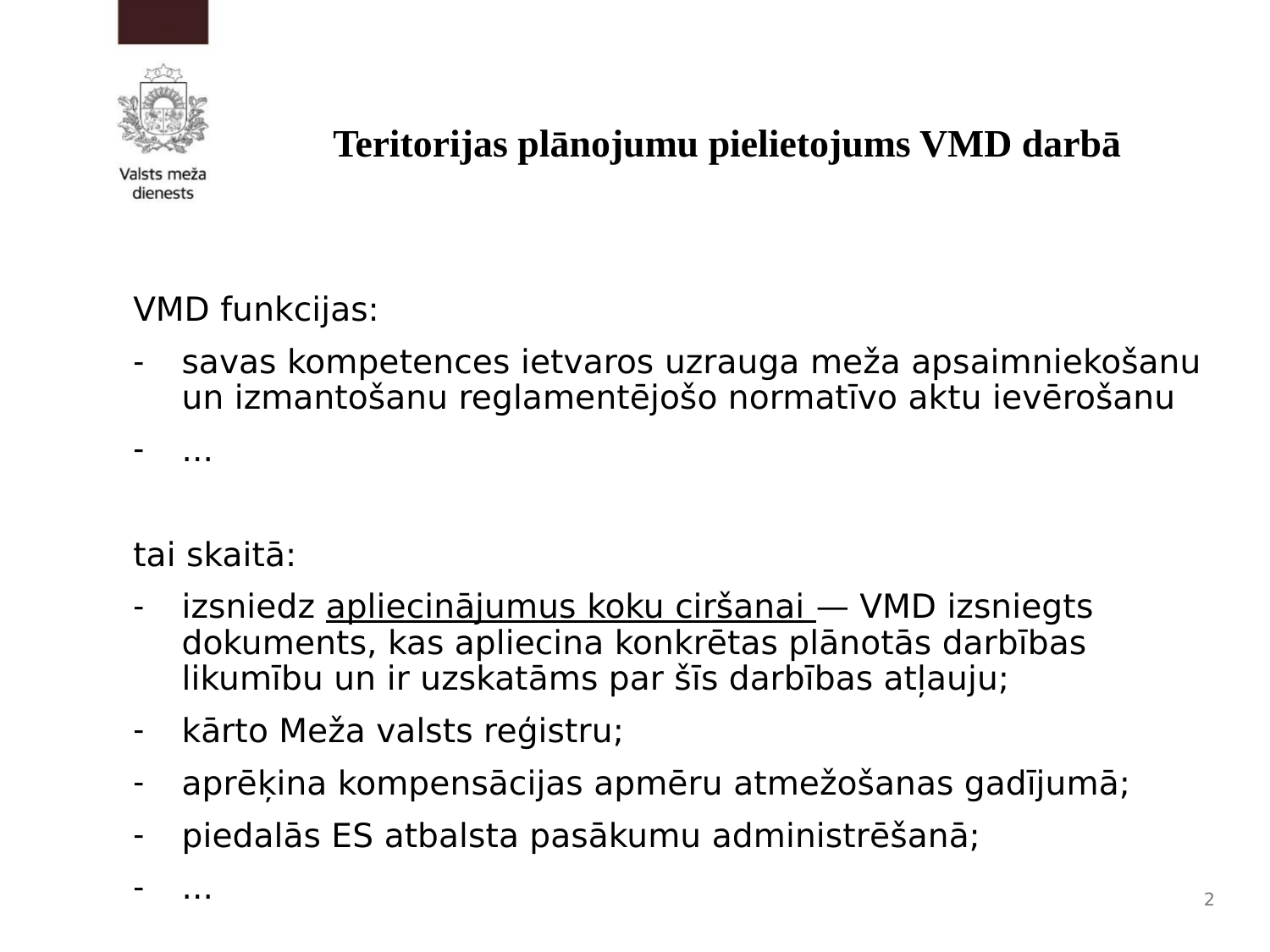

# Teritorijas plānojumu pielietojums VMD darbā

VMD funkcijas:
savas kompetences ietvaros uzrauga meža apsaimniekošanu un izmantošanu reglamentējošo normatīvo aktu ievērošanu
...

tai skaitā:
izsniedz apliecinājumus koku ciršanai — VMD izsniegts dokuments, kas apliecina konkrētas plānotās darbības likumību un ir uzskatāms par šīs darbības atļauju;
kārto Meža valsts reģistru;
aprēķina kompensācijas apmēru atmežošanas gadījumā;
piedalās ES atbalsta pasākumu administrēšanā;
...

2